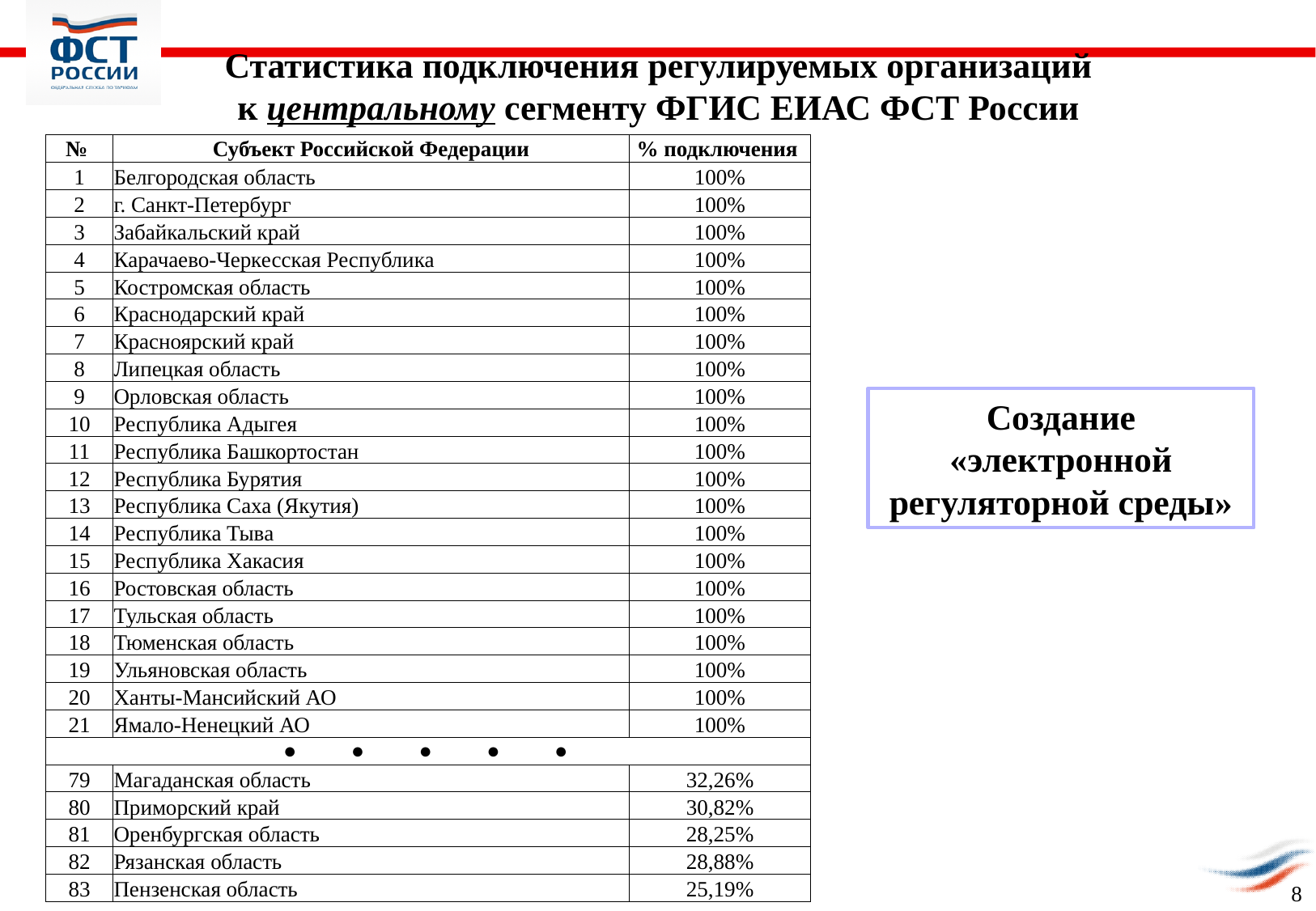

Статистика подключения регулируемых организаций
к центральному сегменту ФГИС ЕИАС ФСТ России
| № | Субъект Российской Федерации | % подключения |
| --- | --- | --- |
| 1 | Белгородская область | 100% |
| 2 | г. Санкт-Петербург | 100% |
| 3 | Забайкальский край | 100% |
| 4 | Карачаево-Черкесская Республика | 100% |
| 5 | Костромская область | 100% |
| 6 | Краснодарский край | 100% |
| 7 | Красноярский край | 100% |
| 8 | Липецкая область | 100% |
| 9 | Орловская область | 100% |
| 10 | Республика Адыгея | 100% |
| 11 | Республика Башкортостан | 100% |
| 12 | Республика Бурятия | 100% |
| 13 | Республика Саха (Якутия) | 100% |
| 14 | Республика Тыва | 100% |
| 15 | Республика Хакасия | 100% |
| 16 | Ростовская область | 100% |
| 17 | Тульская область | 100% |
| 18 | Тюменская область | 100% |
| 19 | Ульяновская область | 100% |
| 20 | Ханты-Мансийский АО | 100% |
| 21 | Ямало-Ненецкий АО | 100% |
| ● ● ● ● ● |  |  |
| 79 | Магаданская область | 32,26% |
| 80 | Приморский край | 30,82% |
| 81 | Оренбургская область | 28,25% |
| 82 | Рязанская область | 28,88% |
| 83 | Пензенская область | 25,19% |
Создание «электронной регуляторной среды»
8